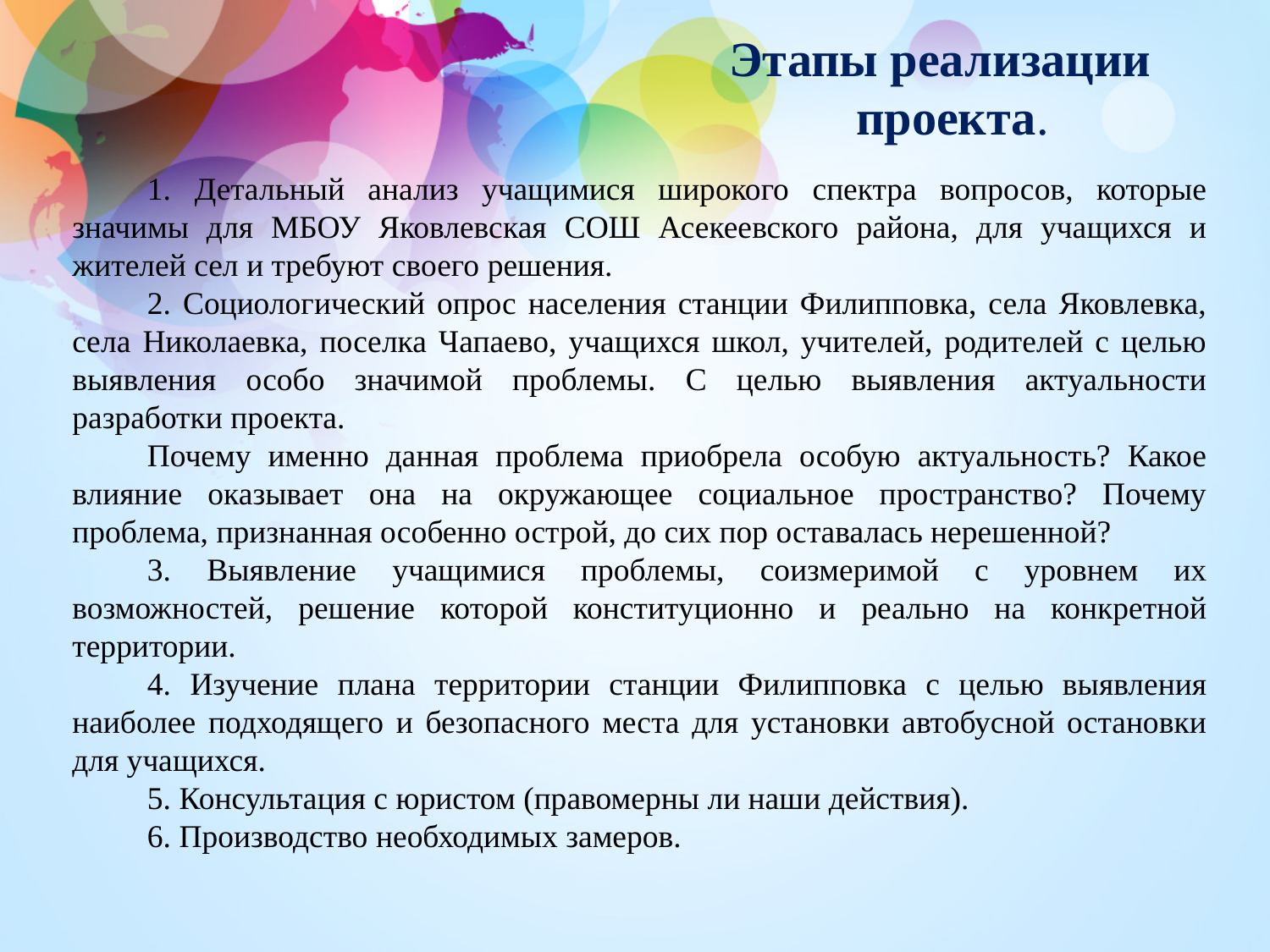

Этапы реализации   проекта.
1. Детальный анализ учащимися широкого спектра вопросов, которые значимы для МБОУ Яковлевская СОШ Асекеевского района, для учащихся и жителей сел и требуют своего решения.
2. Социологический опрос населения станции Филипповка, села Яковлевка, села Николаевка, поселка Чапаево, учащихся школ, учителей, родителей с целью выявления особо значимой проблемы. С целью выявления актуальности разработки проекта.
Почему именно данная проблема приобрела особую актуальность? Какое влияние оказывает она на окружающее социальное пространство? Почему проблема, признанная особенно острой, до сих пор оставалась нерешенной?
3. Выявление учащимися проблемы, соизмеримой с уровнем их возможностей, решение которой конституционно и реально на конкретной территории.
4. Изучение плана территории станции Филипповка с целью выявления наиболее подходящего и безопасного места для установки автобусной остановки для учащихся.
5. Консультация с юристом (правомерны ли наши действия).
6. Производство необходимых замеров.